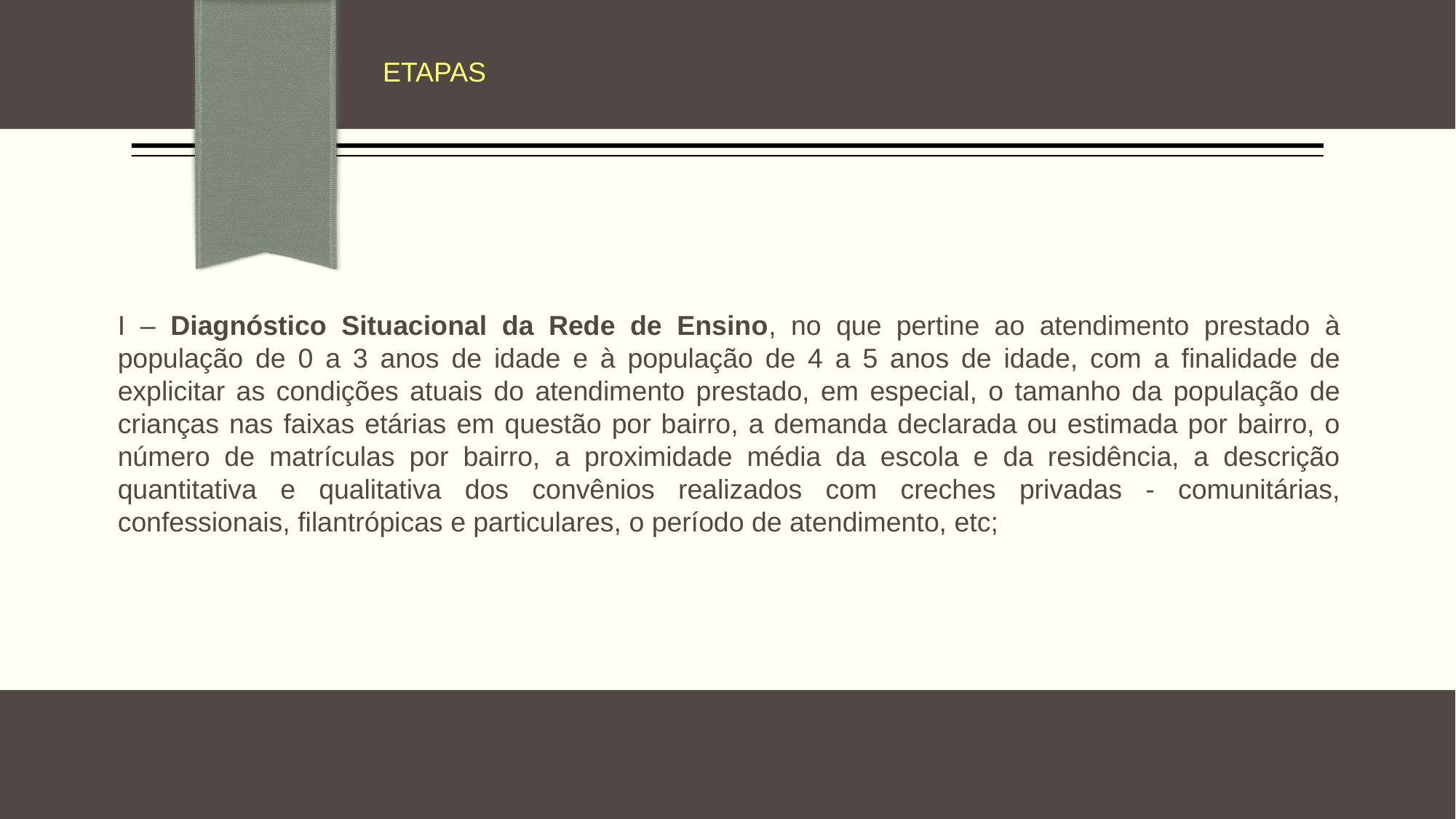

ETAPAS

I – Diagnóstico Situacional da Rede de Ensino, no que pertine ao atendimento prestado à população de 0 a 3 anos de idade e à população de 4 a 5 anos de idade, com a finalidade de explicitar as condições atuais do atendimento prestado, em especial, o tamanho da população de crianças nas faixas etárias em questão por bairro, a demanda declarada ou estimada por bairro, o número de matrículas por bairro, a proximidade média da escola e da residência, a descrição quantitativa e qualitativa dos convênios realizados com creches privadas - comunitárias, confessionais, filantrópicas e particulares, o período de atendimento, etc;